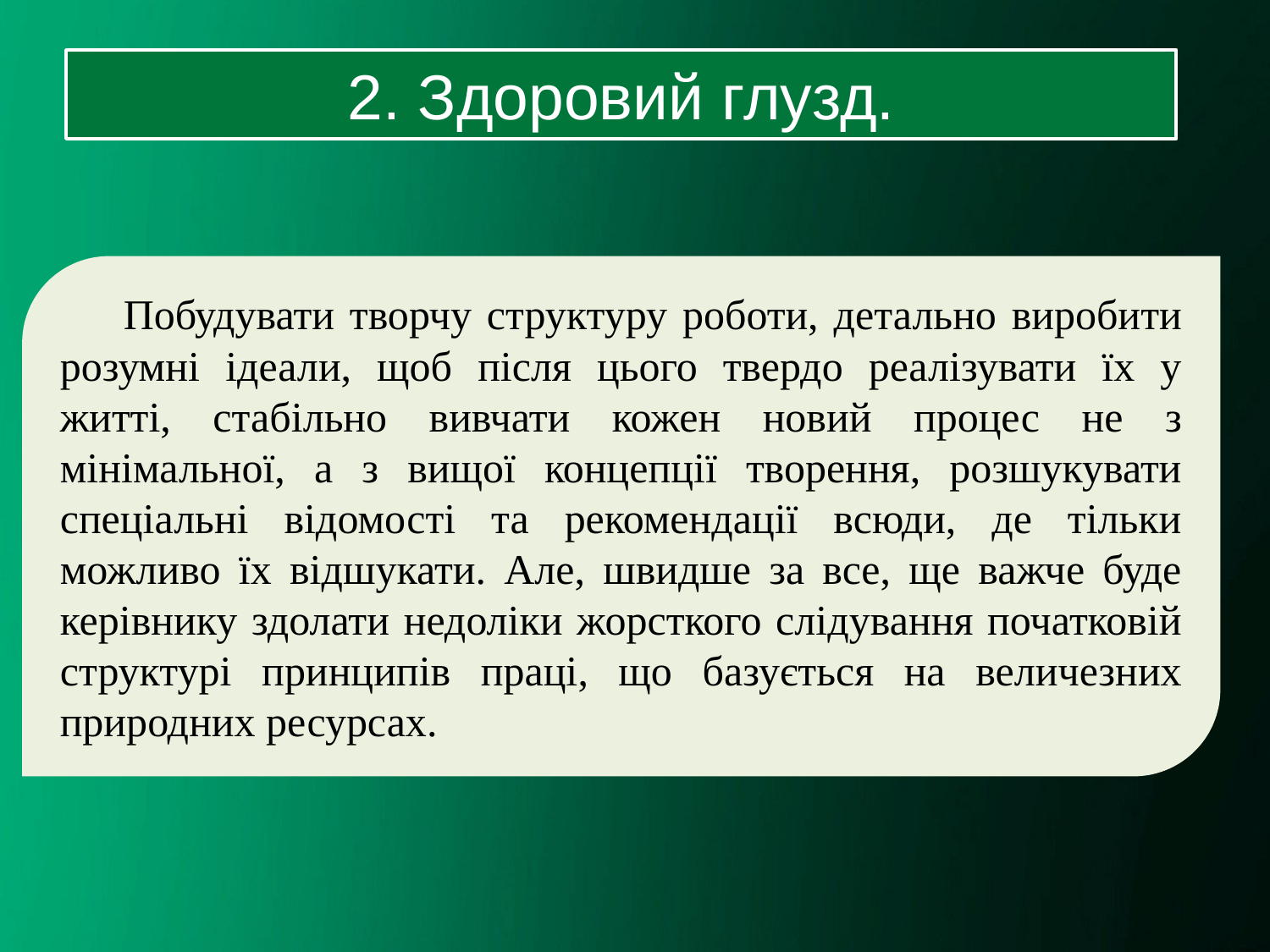

2. Здоровий глузд.
Побудувати творчу структуру роботи, детально виробити розумні ідеали, щоб після цього твердо реалізувати їх у житті, стабільно вивчати кожен новий процес не з мінімальної, а з вищої концепції творення, розшукувати спеціальні відомості та рекомендації всюди, де тільки можливо їх відшукати. Але, швидше за все, ще важче буде керівнику здолати недоліки жорсткого слідування початковій структурі принципів праці, що базується на величезних природних ресурсах.